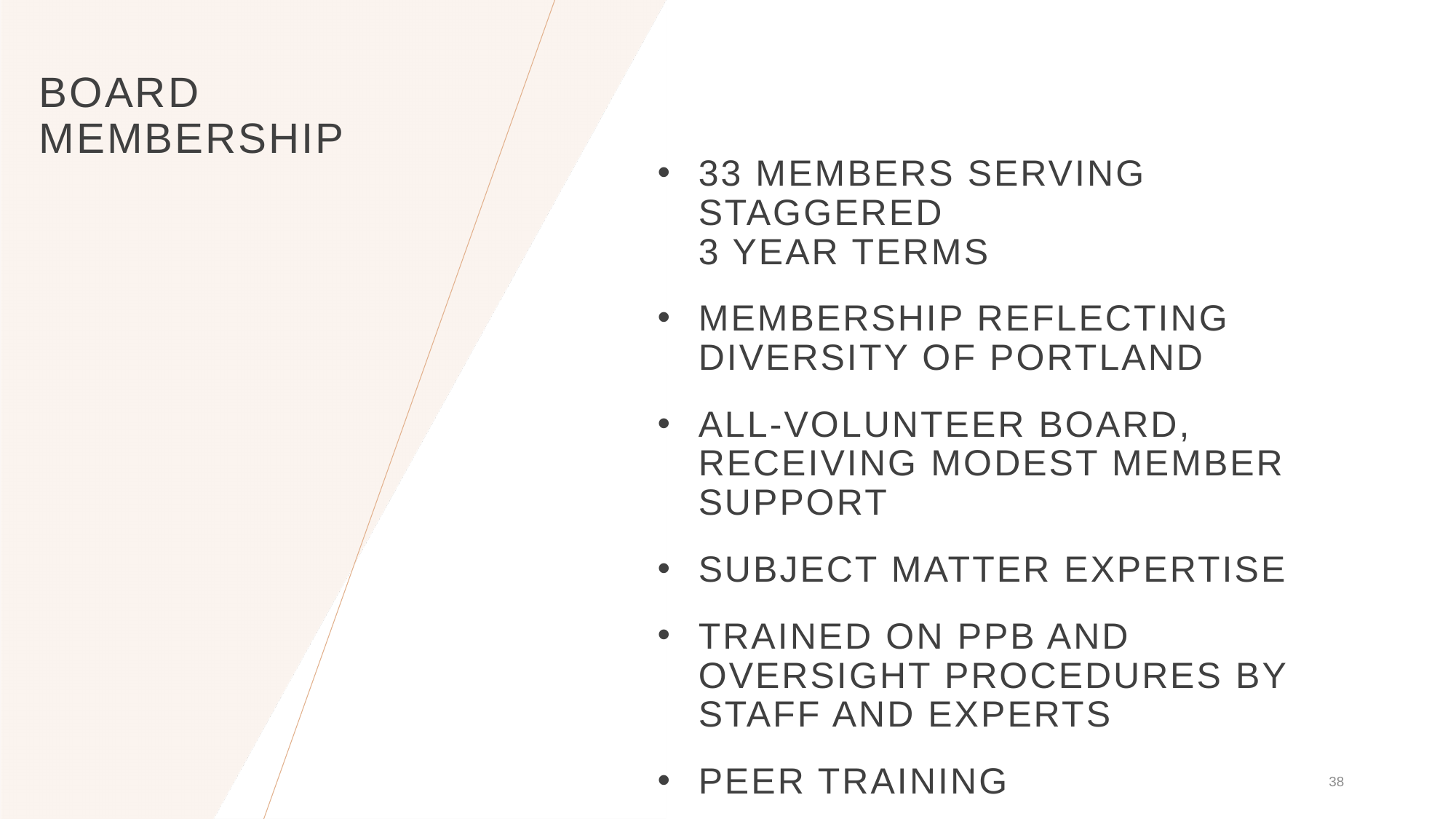

# Board Membership
33 Members serving staggered
3 year Terms
Membership reflecting diversity of Portland
All-Volunteer Board, receiving modest Member support
Subject matter expertise
Trained on PPB and oversight procedures by staff and experts
peer training
38